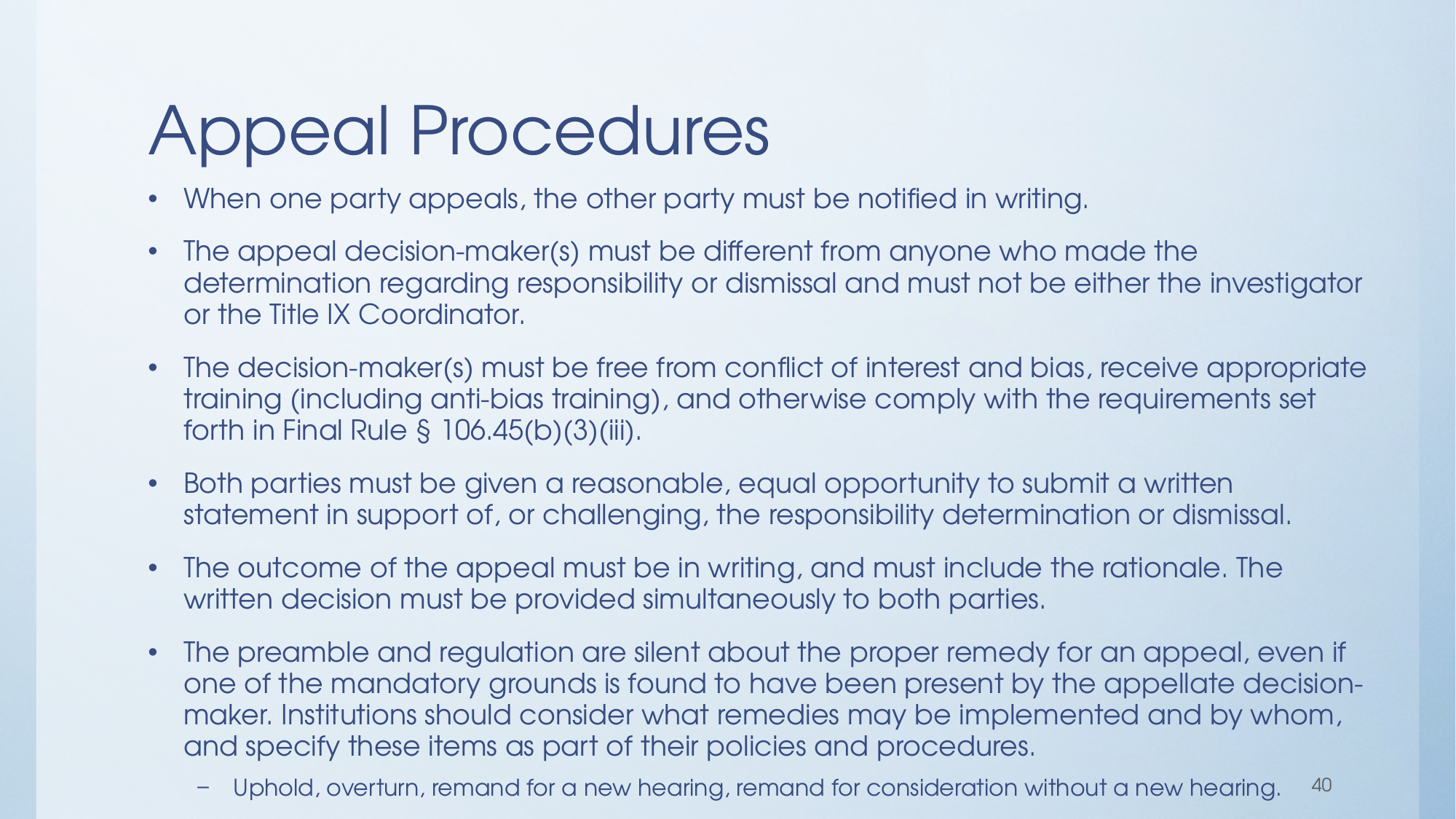

# Appeal Procedures
When one party appeals, the other party must be notified in writing.
The appeal decision-maker(s) must be different from anyone who made the determination regarding responsibility or dismissal and must not be either the investigator or the Title IX Coordinator.
The decision-maker(s) must be free from conflict of interest and bias, receive appropriate training (including anti-bias training), and otherwise comply with the requirements set forth in Final Rule § 106.45(b)(3)(iii).
Both parties must be given a reasonable, equal opportunity to submit a written statement in support of, or challenging, the responsibility determination or dismissal.
The outcome of the appeal must be in writing, and must include the rationale. The written decision must be provided simultaneously to both parties.
The preamble and regulation are silent about the proper remedy for an appeal, even if one of the mandatory grounds is found to have been present by the appellate decision-maker. Institutions should consider what remedies may be implemented and by whom, and specify these items as part of their policies and procedures.
Uphold, overturn, remand for a new hearing, remand for consideration without a new hearing.
40